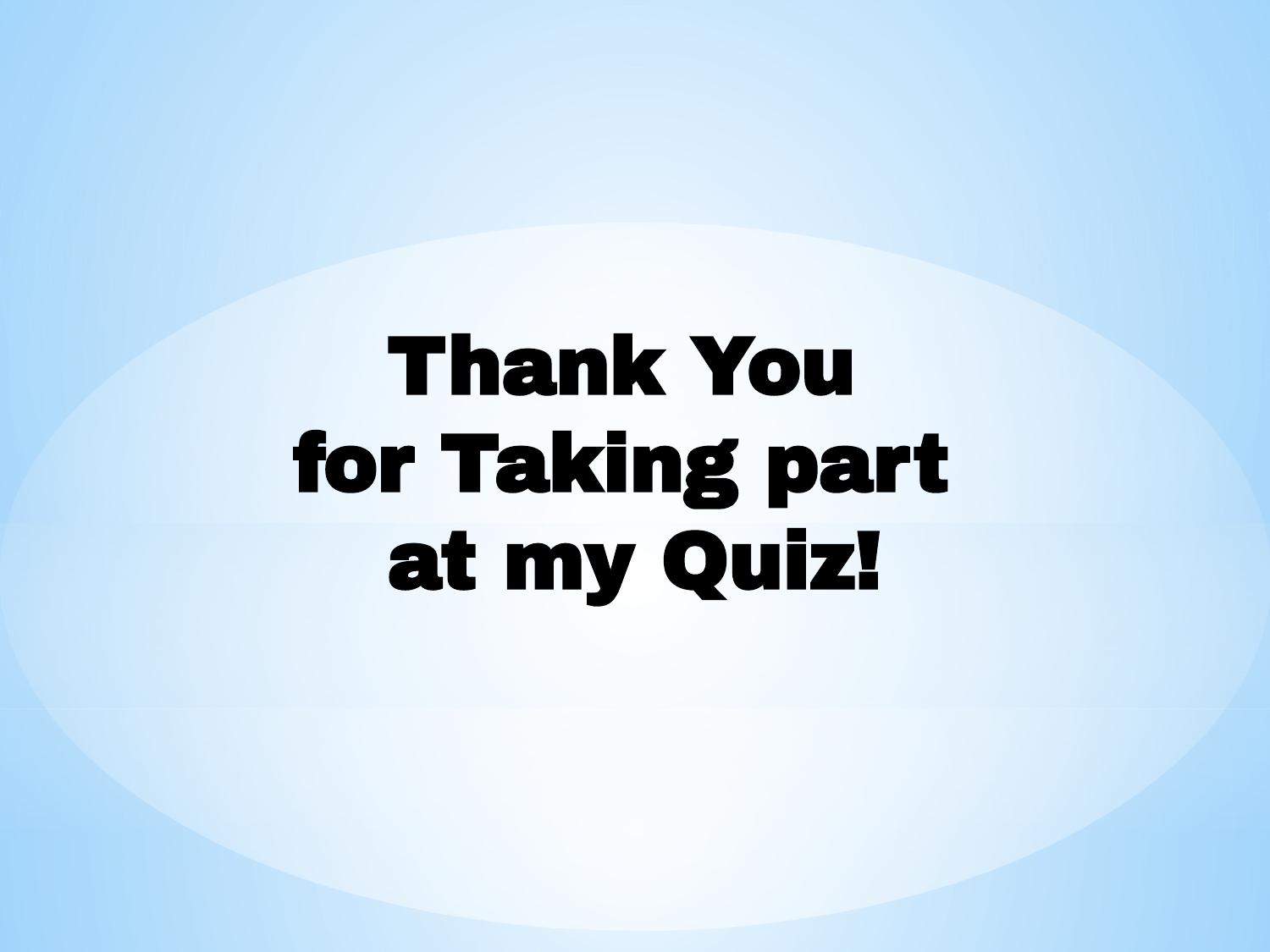

# Thank You for Taking part at my Quiz!